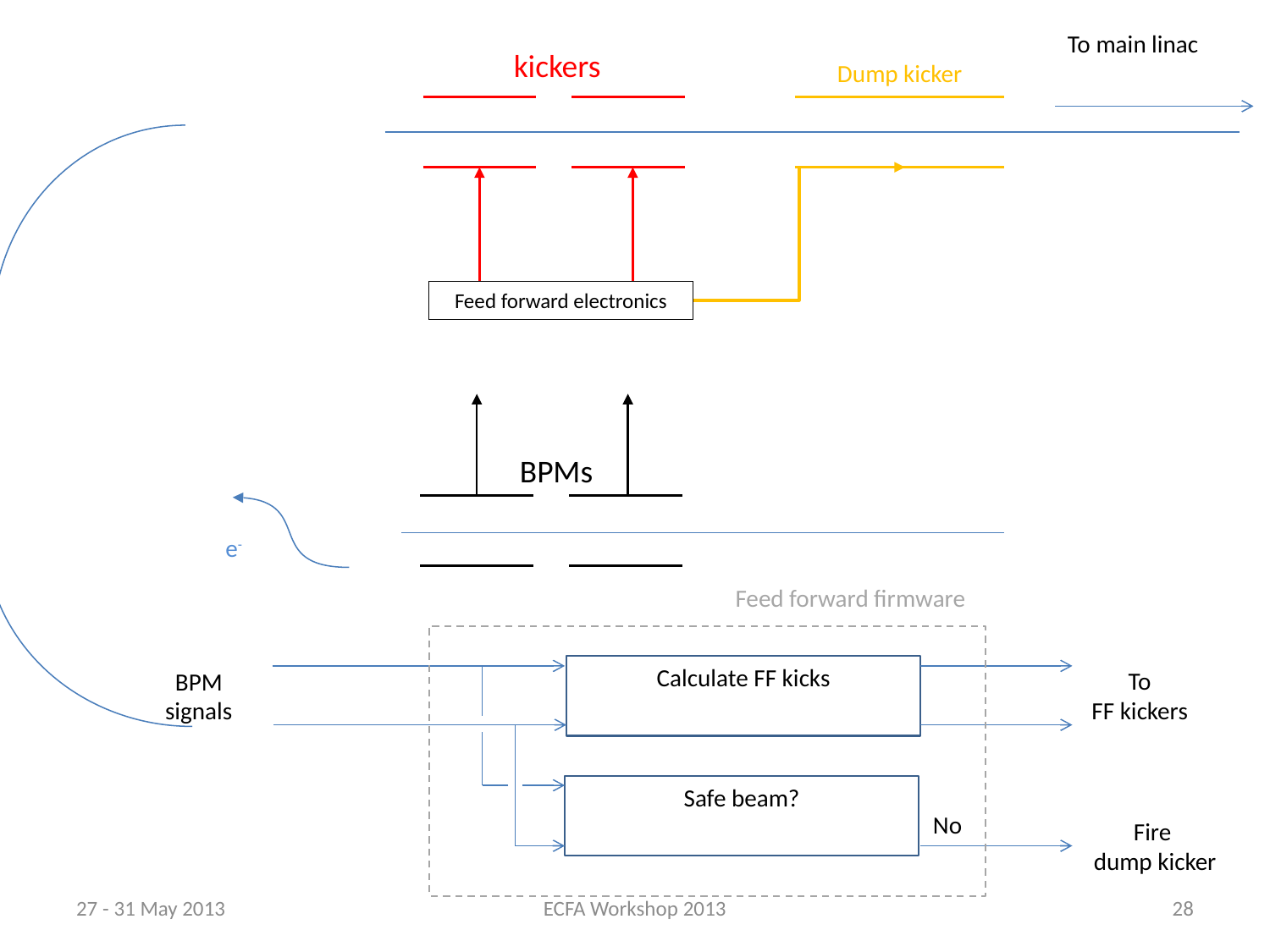

To main linac
kickers
Dump kicker

Feed forward electronics

BPMs
e-
Feed forward firmware

Calculate FF kicks
To
FF kickers
BPM
signals

Safe beam?
No
Fire
dump kicker
27 - 31 May 2013
ECFA Workshop 2013
28